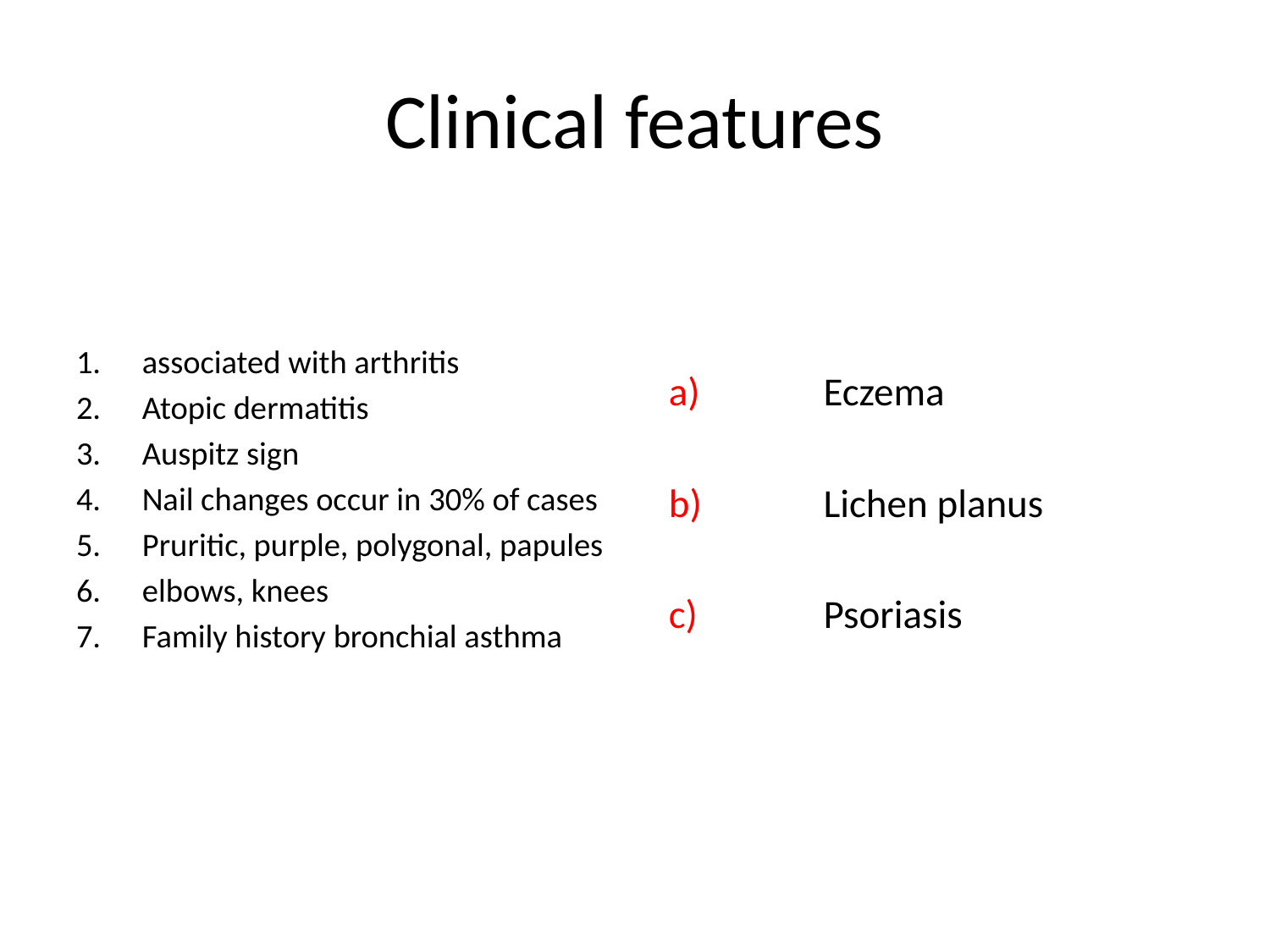

# Clinical features

associated with arthritis
Atopic dermatitis
Auspitz sign
Nail changes occur in 30% of cases
Pruritic, purple, polygonal, papules
elbows, knees
Family history bronchial asthma

Eczema

Lichen planus

Psoriasis